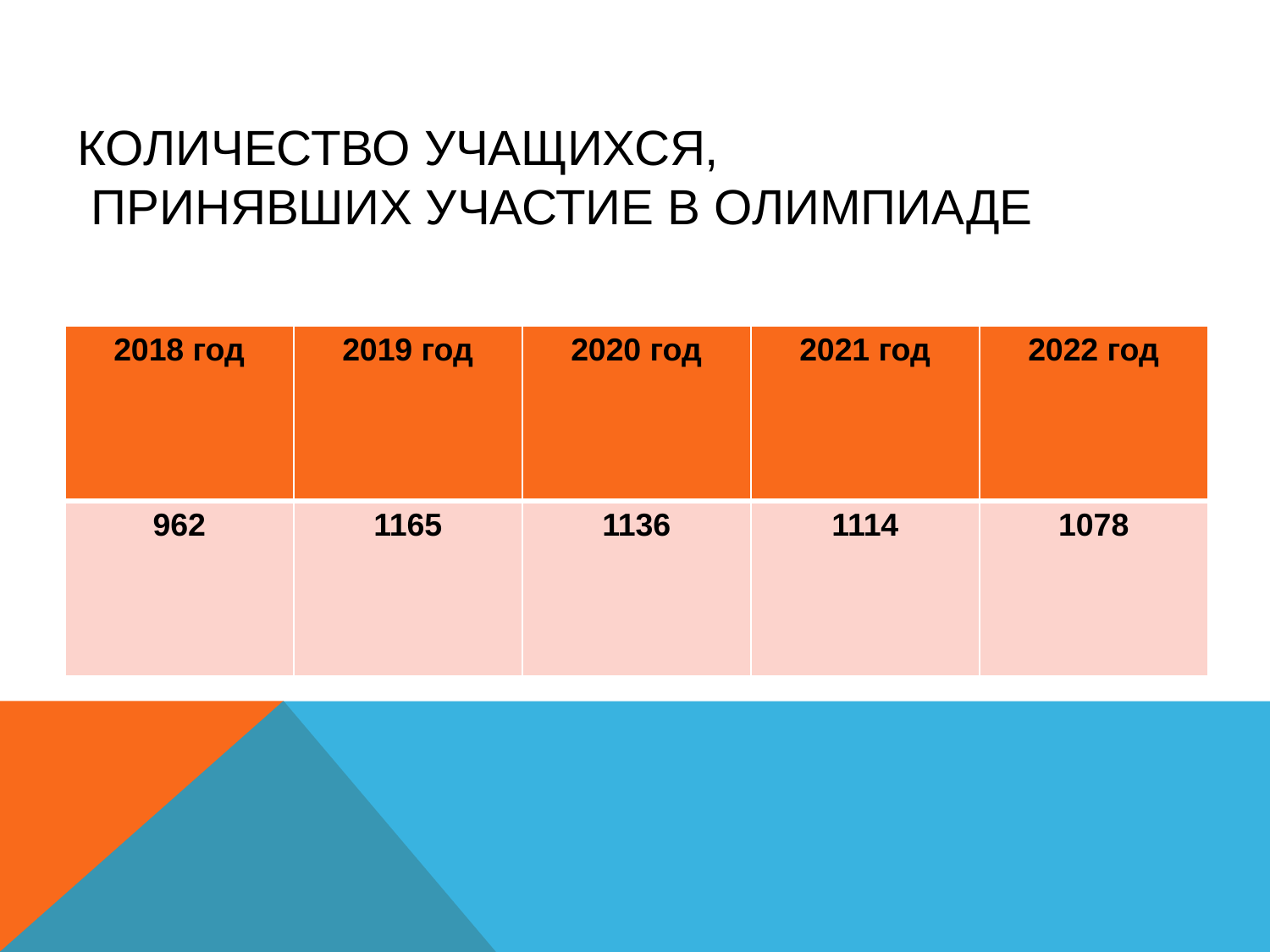

# Количество учащихся, принявших участие в Олимпиаде
| 2018 год | 2019 год | 2020 год | 2021 год | 2022 год |
| --- | --- | --- | --- | --- |
| 962 | 1165 | 1136 | 1114 | 1078 |